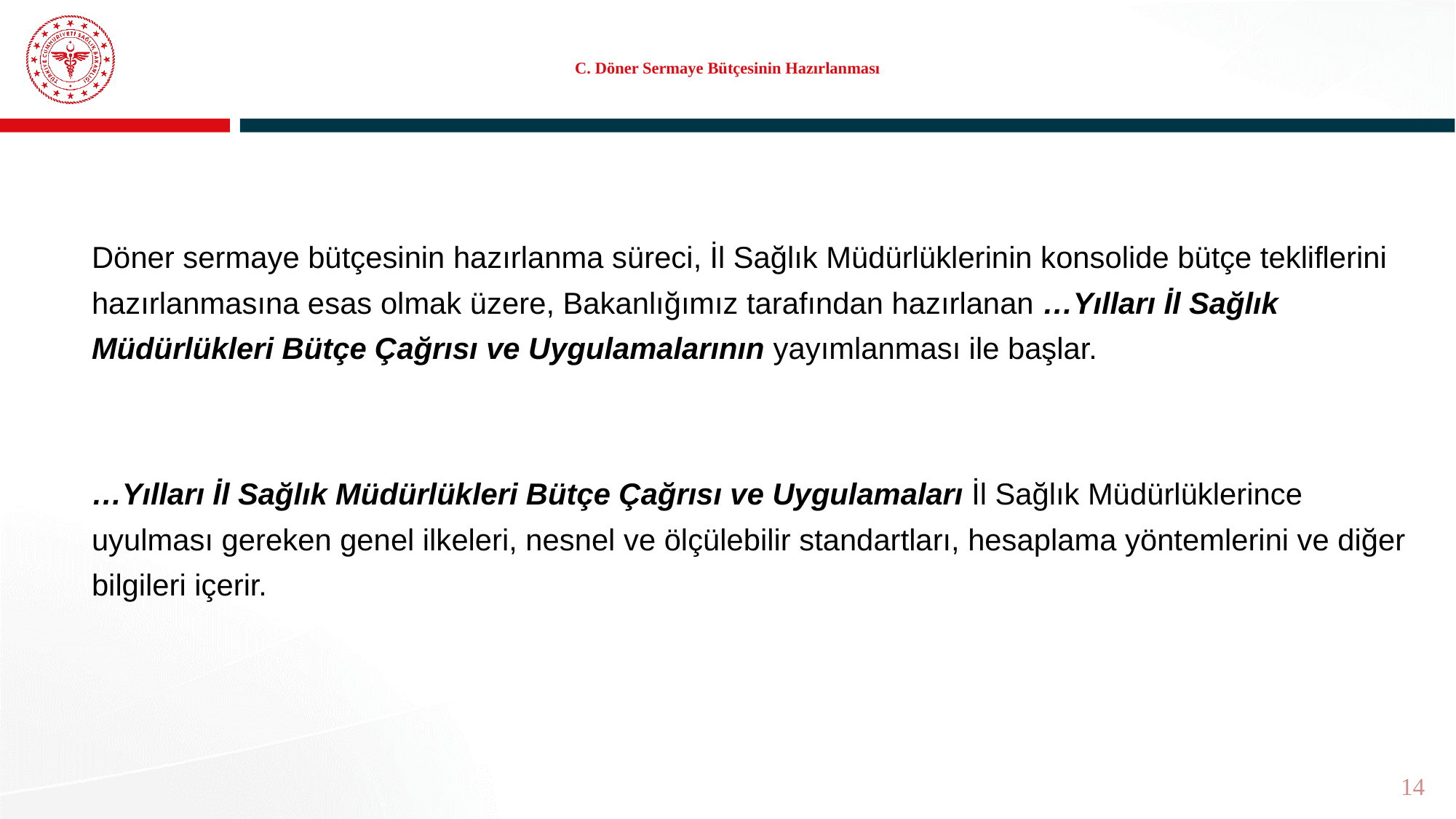

# C. Döner Sermaye Bütçesinin Hazırlanması

Döner sermaye bütçesinin hazırlanma süreci, İl Sağlık Müdürlüklerinin konsolide bütçe tekliflerini
hazırlanmasına esas olmak üzere, Bakanlığımız tarafından hazırlanan …Yılları İl Sağlık
Müdürlükleri Bütçe Çağrısı ve Uygulamalarının yayımlanması ile başlar.

…Yılları İl Sağlık Müdürlükleri Bütçe Çağrısı ve Uygulamaları İl Sağlık Müdürlüklerince
uyulması gereken genel ilkeleri, nesnel ve ölçülebilir standartları, hesaplama yöntemlerini ve diğer
bilgileri içerir.

14